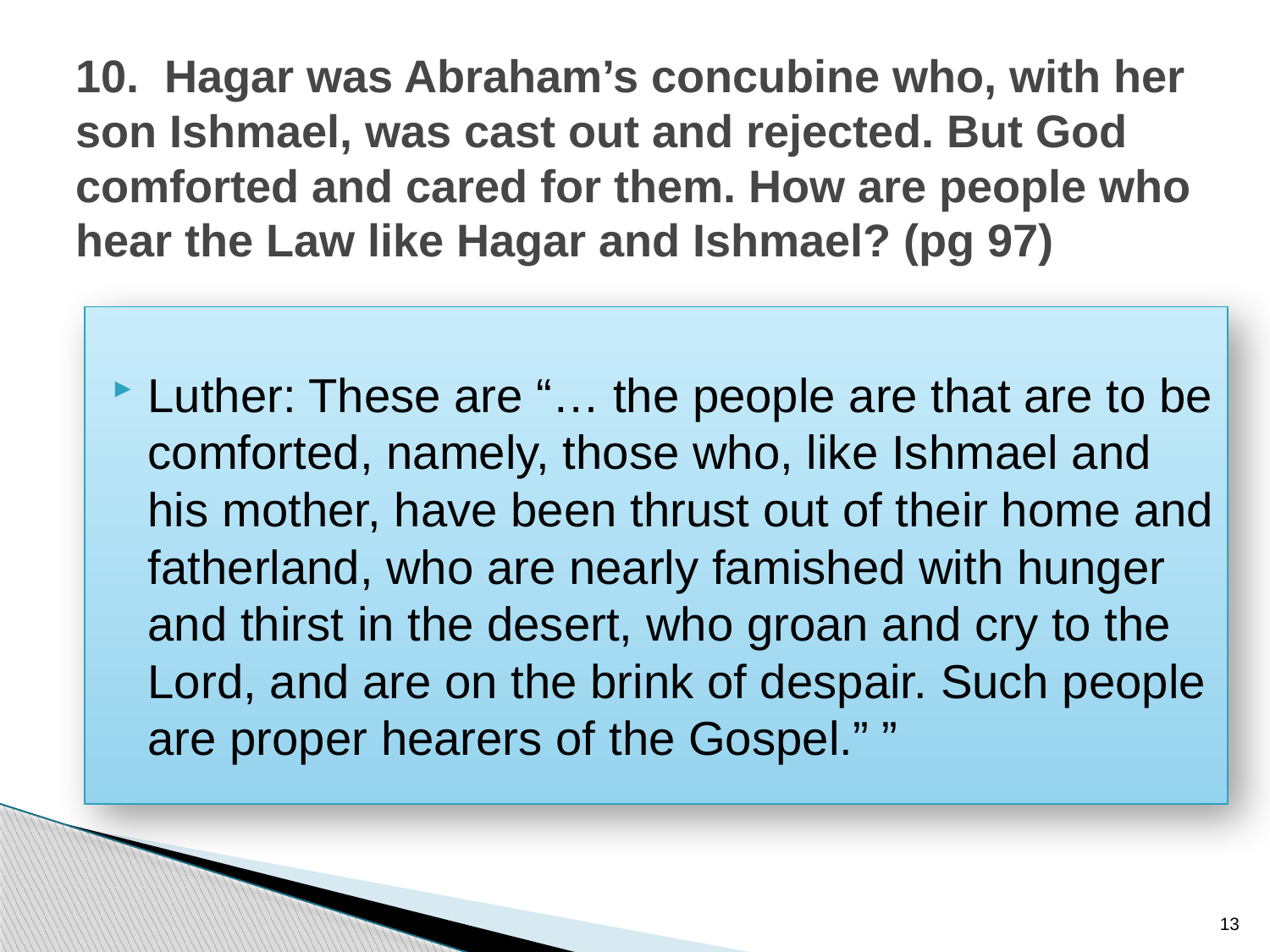

# 10.  Hagar was Abraham’s concubine who, with her son Ishmael, was cast out and rejected. But God comforted and cared for them. How are people who hear the Law like Hagar and Ishmael? (pg 97)
Luther: These are “… the people are that are to be comforted, namely, those who, like Ishmael and his mother, have been thrust out of their home and fatherland, who are nearly famished with hunger and thirst in the desert, who groan and cry to the Lord, and are on the brink of despair. Such people are proper hearers of the Gospel.” ”
13